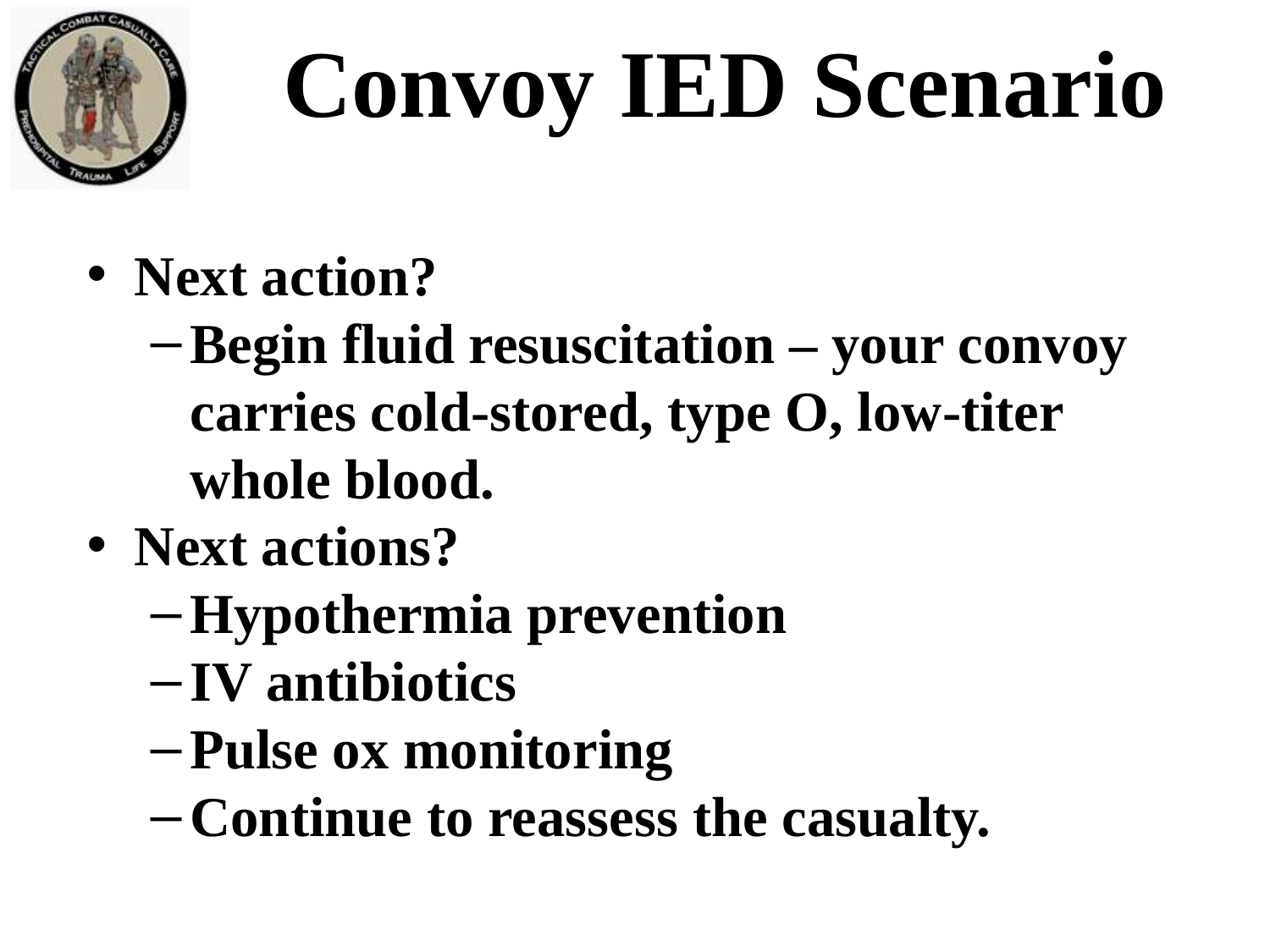

# Convoy IED Scenario
Next action?
Begin fluid resuscitation – your convoy carries cold-stored, type O, low-titer whole blood.
Next actions?
Hypothermia prevention
IV antibiotics
Pulse ox monitoring
Continue to reassess the casualty.